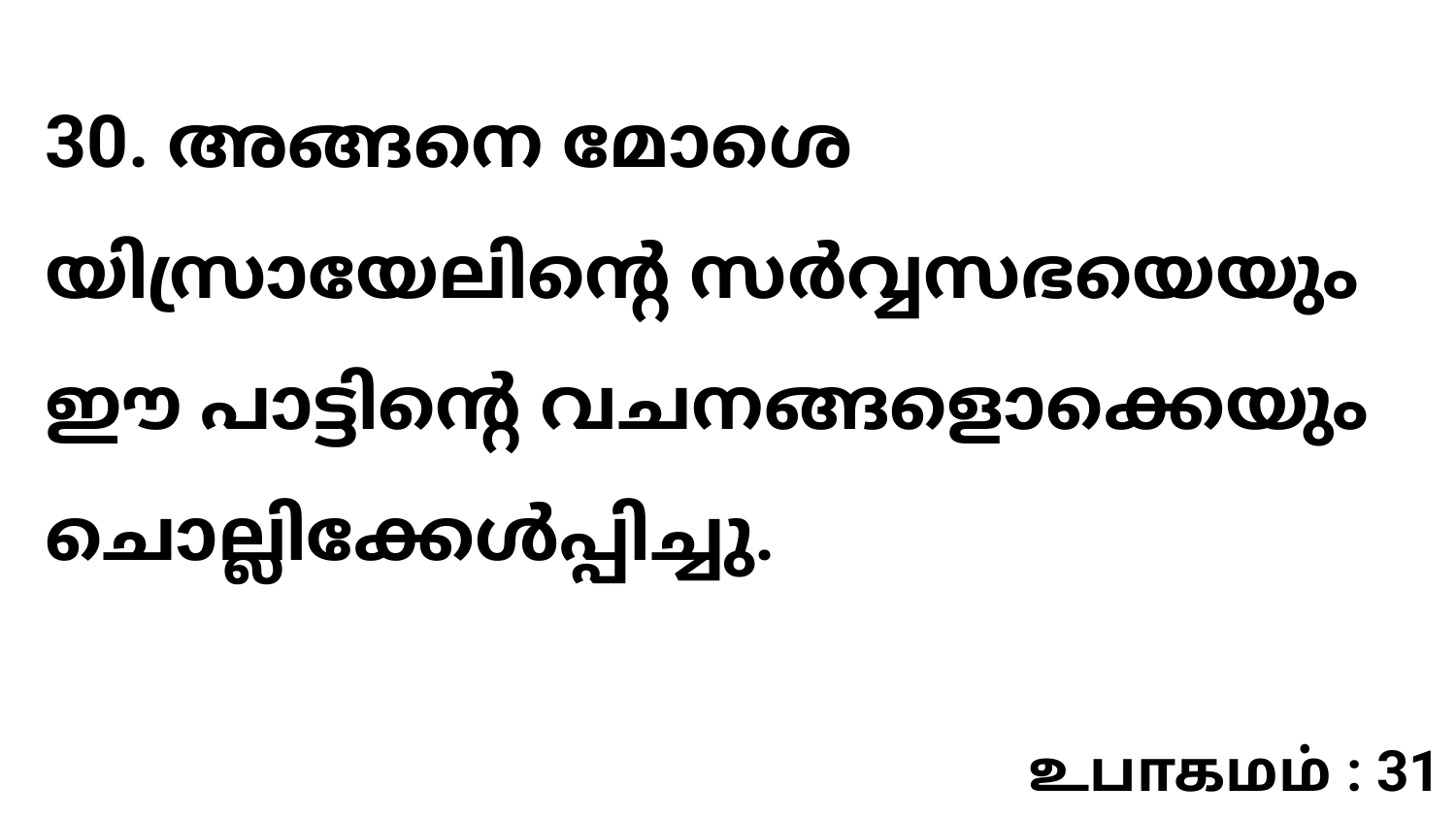

30. അങ്ങനെ മോശെ യിസ്രായേലിന്റെ സർവ്വസഭയെയും ഈ പാട്ടിന്റെ വചനങ്ങളൊക്കെയും ചൊല്ലിക്കേൾപ്പിച്ചു.
உபாகமம் : 31